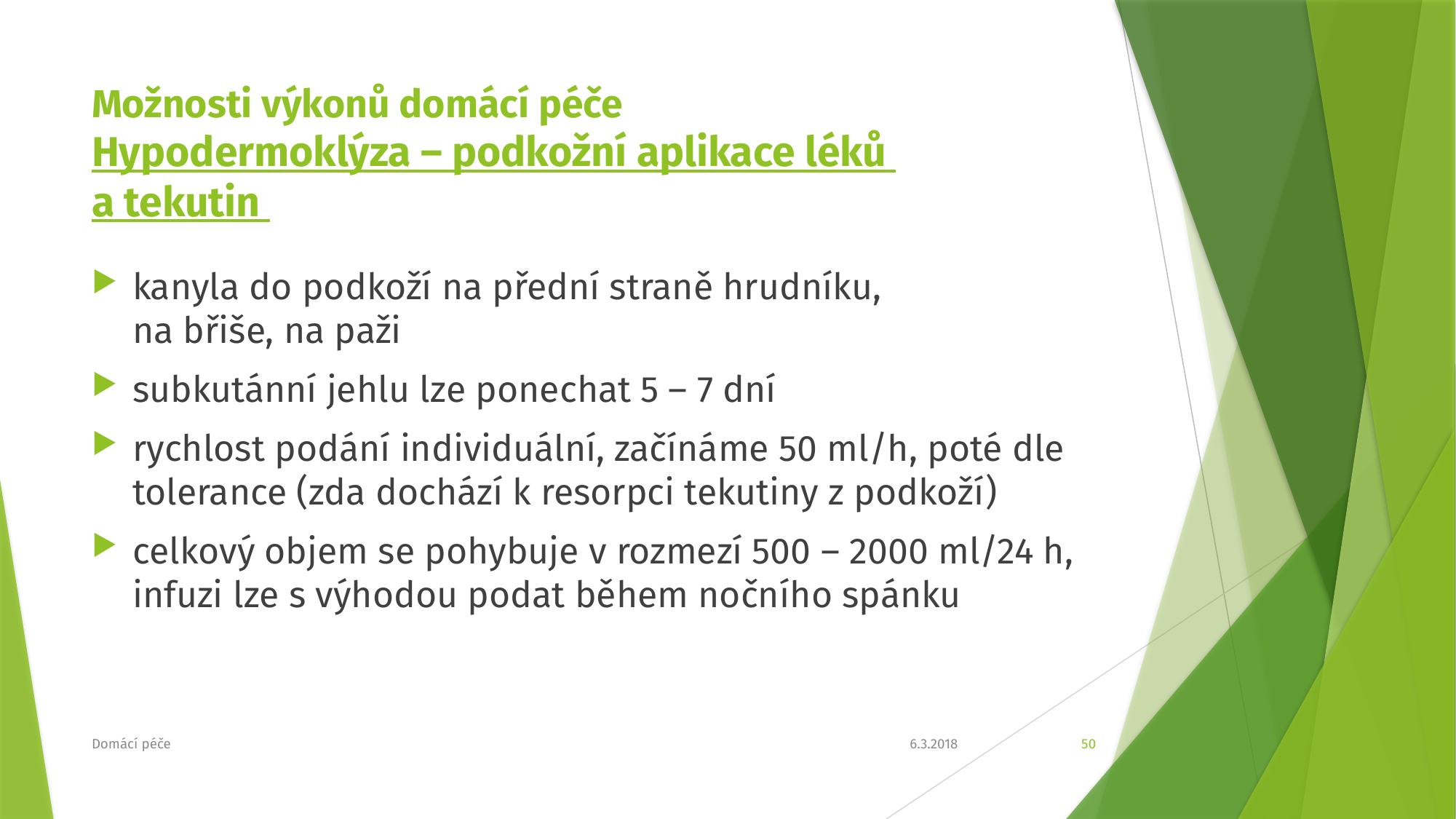

# Možnosti výkonů domácí péče Hypodermoklýza – podkožní aplikace léků a tekutin
kanyla do podkoží na přední straně hrudníku,
na břiše, na paži
subkutánní jehlu lze ponechat 5 – 7 dní
rychlost podání individuální, začínáme 50 ml/h, poté dle tolerance (zda dochází k resorpci tekutiny z podkoží)
celkový objem se pohybuje v rozmezí 500 – 2000 ml/24 h, infuzi lze s výhodou podat během nočního spánku
Domácí péče
6.3.2018
50